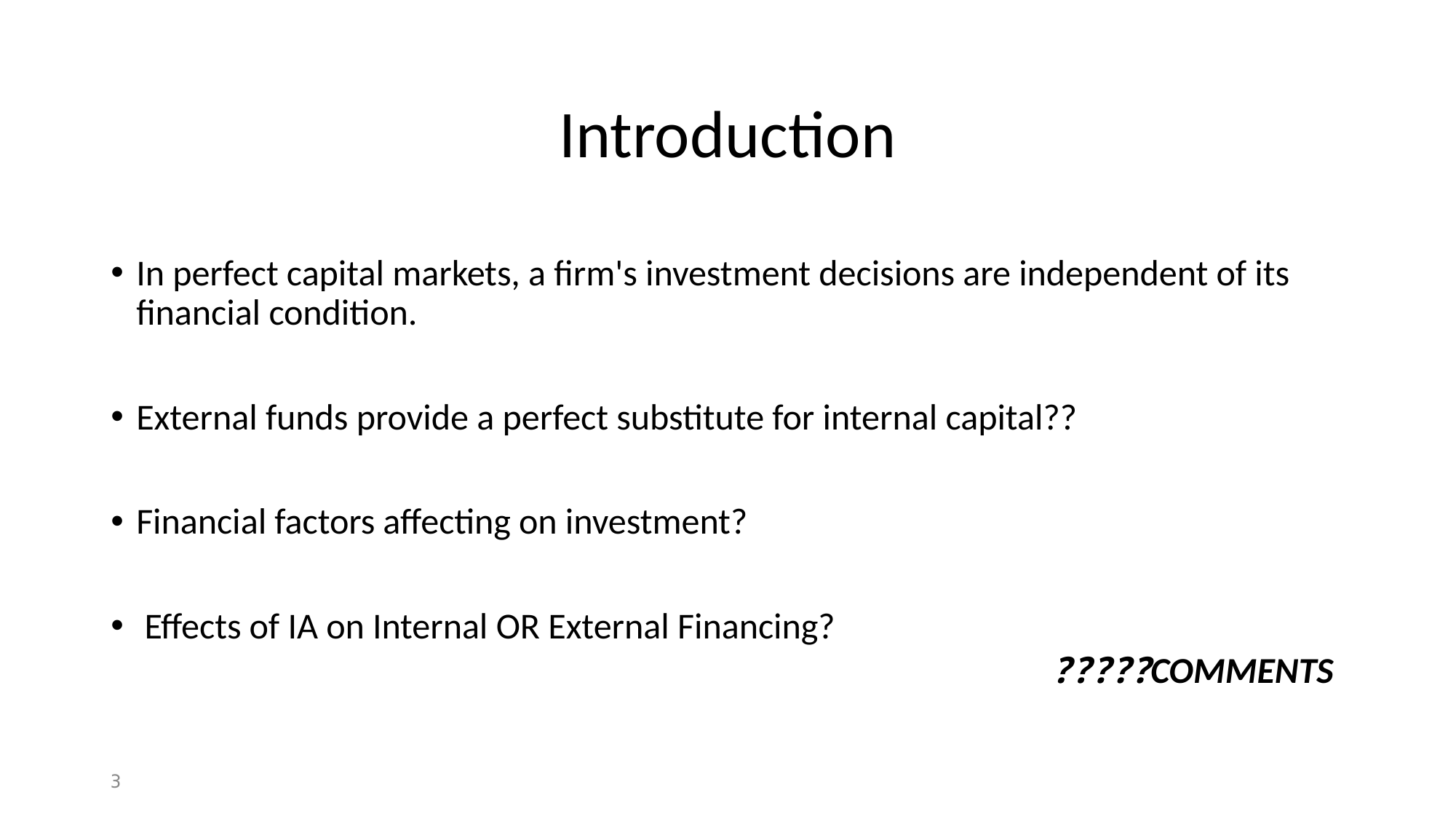

# Introduction
In perfect capital markets, a firm's investment decisions are independent of its financial condition.

External funds provide a perfect substitute for internal capital??

Financial factors affecting on investment?

 Effects of IA on Internal OR External Financing?
COMMENTS?????
3